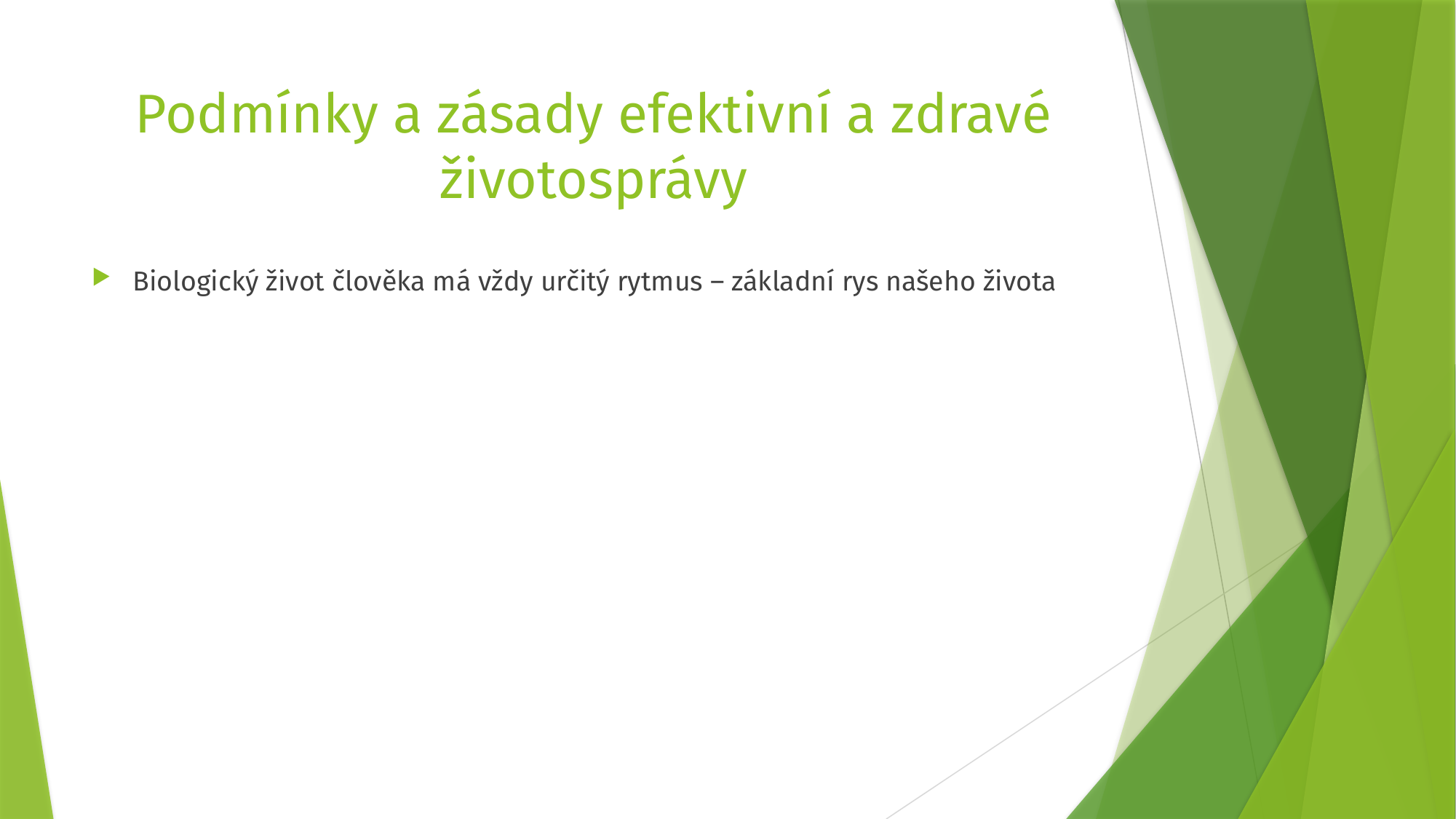

# Podmínky a zásady efektivní a zdravé životosprávy
Biologický život člověka má vždy určitý rytmus – základní rys našeho života